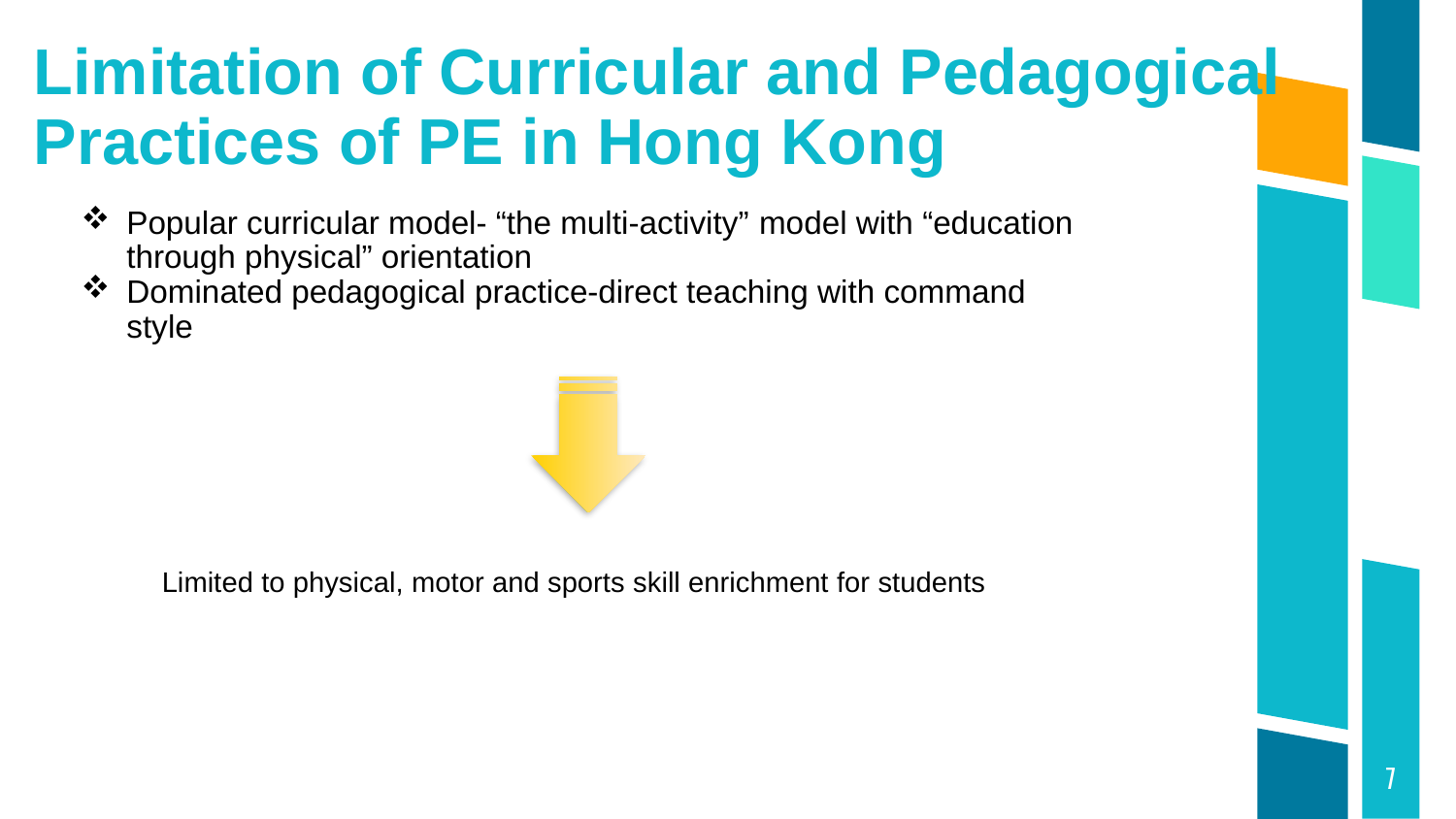

Limitation of Curricular and Pedagogical Practices of PE in Hong Kong
Popular curricular model- “the multi-activity” model with “education through physical” orientation
Dominated pedagogical practice-direct teaching with command style

  Limited to physical, motor and sports skill enrichment for students
7